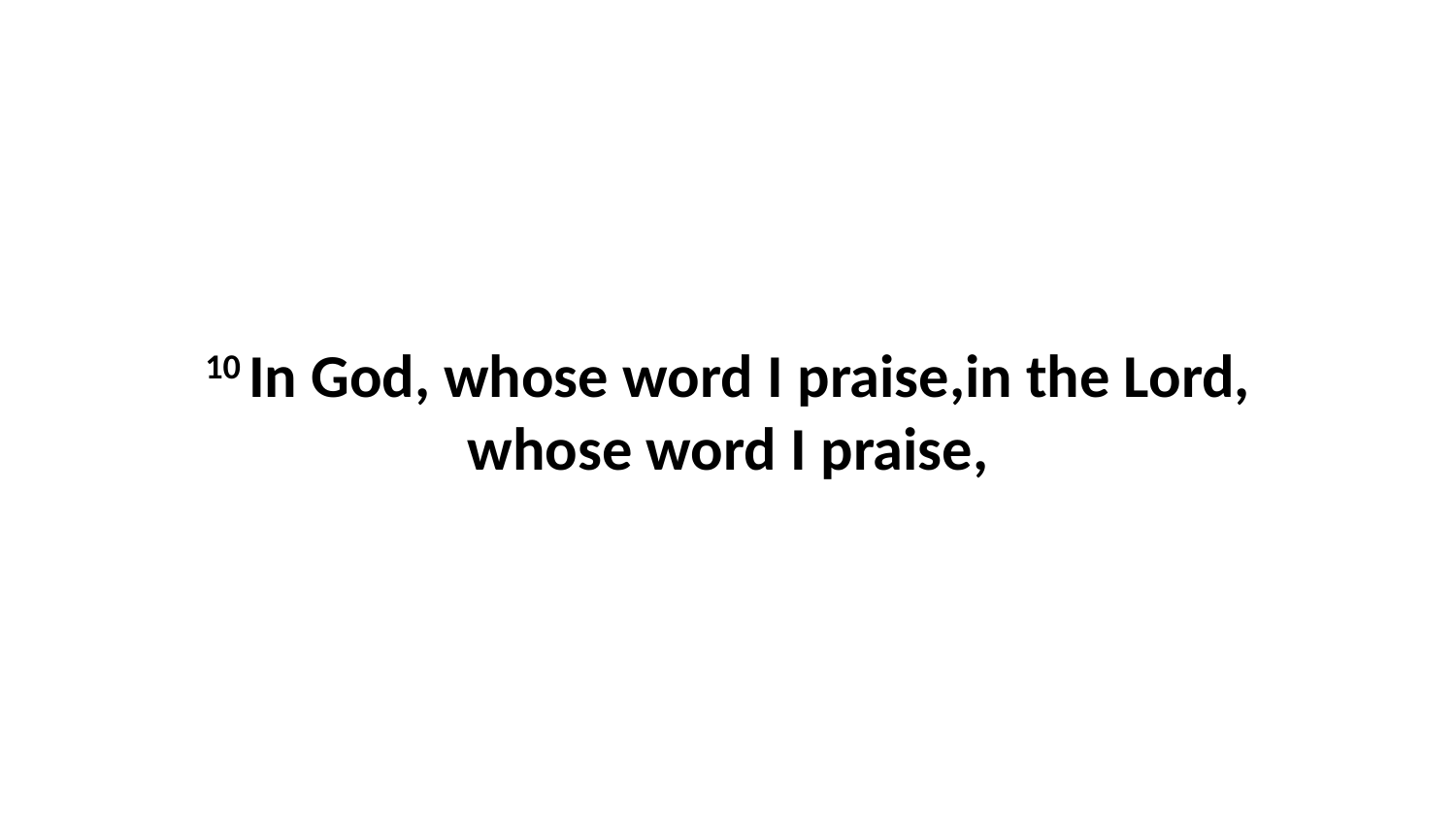

10 In God, whose word I praise,in the Lord, whose word I praise,